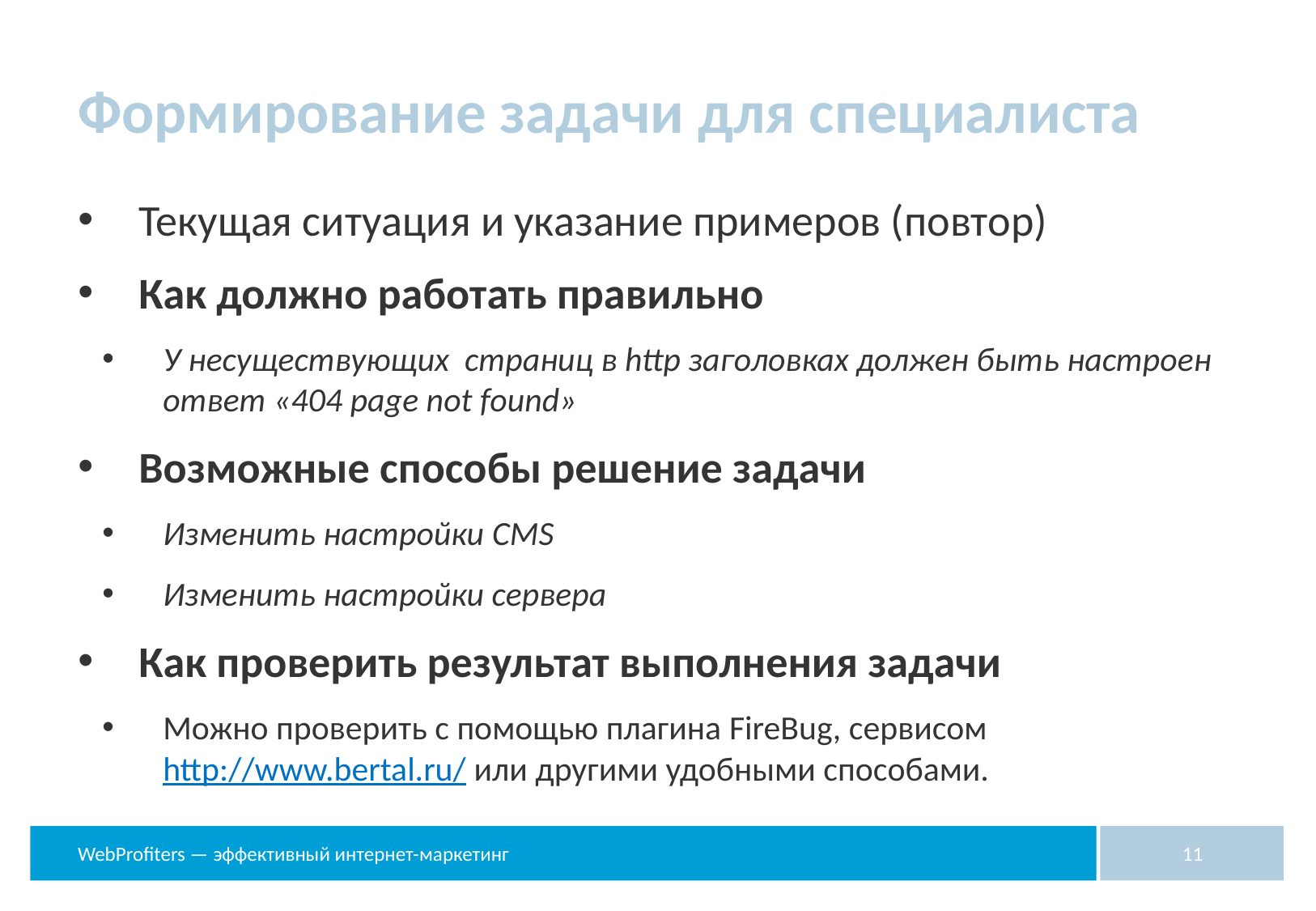

# Формирование задачи для специалиста
Текущая ситуация и указание примеров (повтор)
Как должно работать правильно
У несуществующих  страниц в http заголовках должен быть настроен ответ «404 page not found»
Возможные способы решение задачи
Изменить настройки CMS
Изменить настройки сервера
Как проверить результат выполнения задачи
Можно проверить с помощью плагина FireBug, сервисом http://www.bertal.ru/ или другими удобными способами.

11